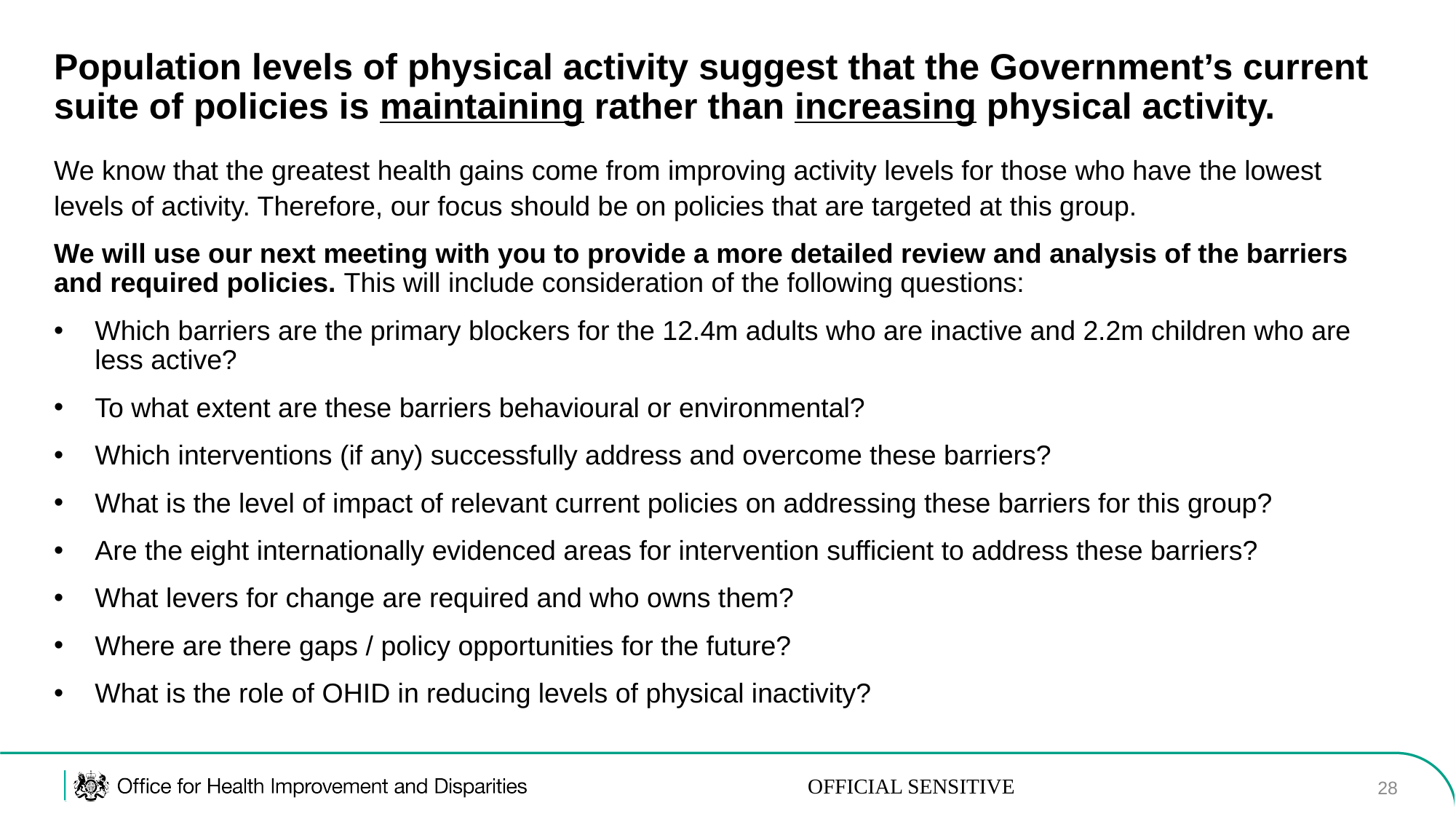

# Population levels of physical activity suggest that the Government’s current suite of policies is maintaining rather than increasing physical activity.
We know that the greatest health gains come from improving activity levels for those who have the lowest levels of activity. Therefore, our focus should be on policies that are targeted at this group.
We will use our next meeting with you to provide a more detailed review and analysis of the barriers and required policies. This will include consideration of the following questions:
Which barriers are the primary blockers for the 12.4m adults who are inactive and 2.2m children who are less active?
To what extent are these barriers behavioural or environmental?
Which interventions (if any) successfully address and overcome these barriers?
What is the level of impact of relevant current policies on addressing these barriers for this group?
Are the eight internationally evidenced areas for intervention sufficient to address these barriers?
What levers for change are required and who owns them?
Where are there gaps / policy opportunities for the future?
What is the role of OHID in reducing levels of physical inactivity?
OFFICIAL SENSITIVE
28